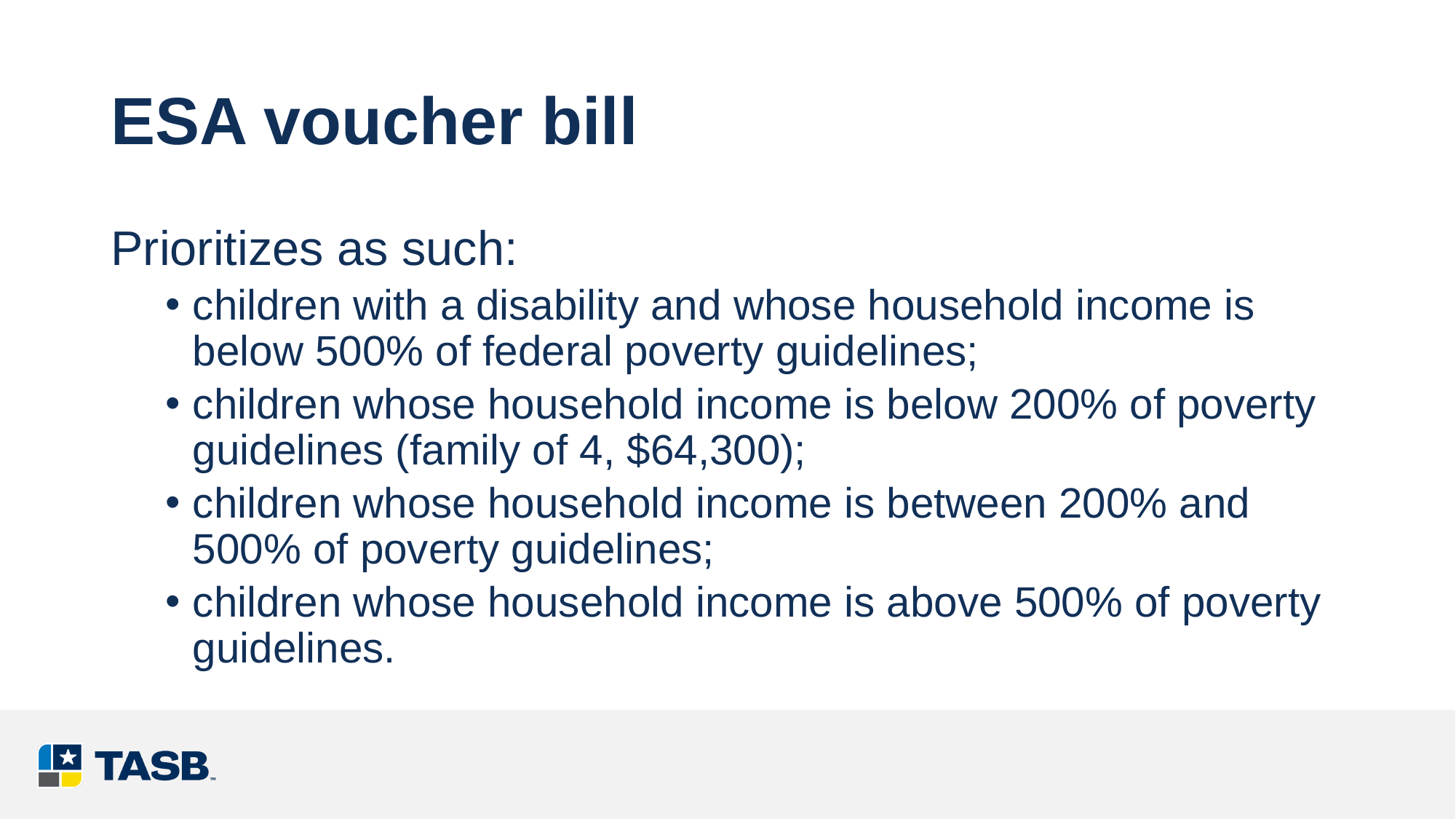

# ESA voucher bill
Prioritizes as such:
children with a disability and whose household income is below 500% of federal poverty guidelines;
children whose household income is below 200% of poverty guidelines (family of 4, $64,300);
children whose household income is between 200% and 500% of poverty guidelines;
children whose household income is above 500% of poverty guidelines.